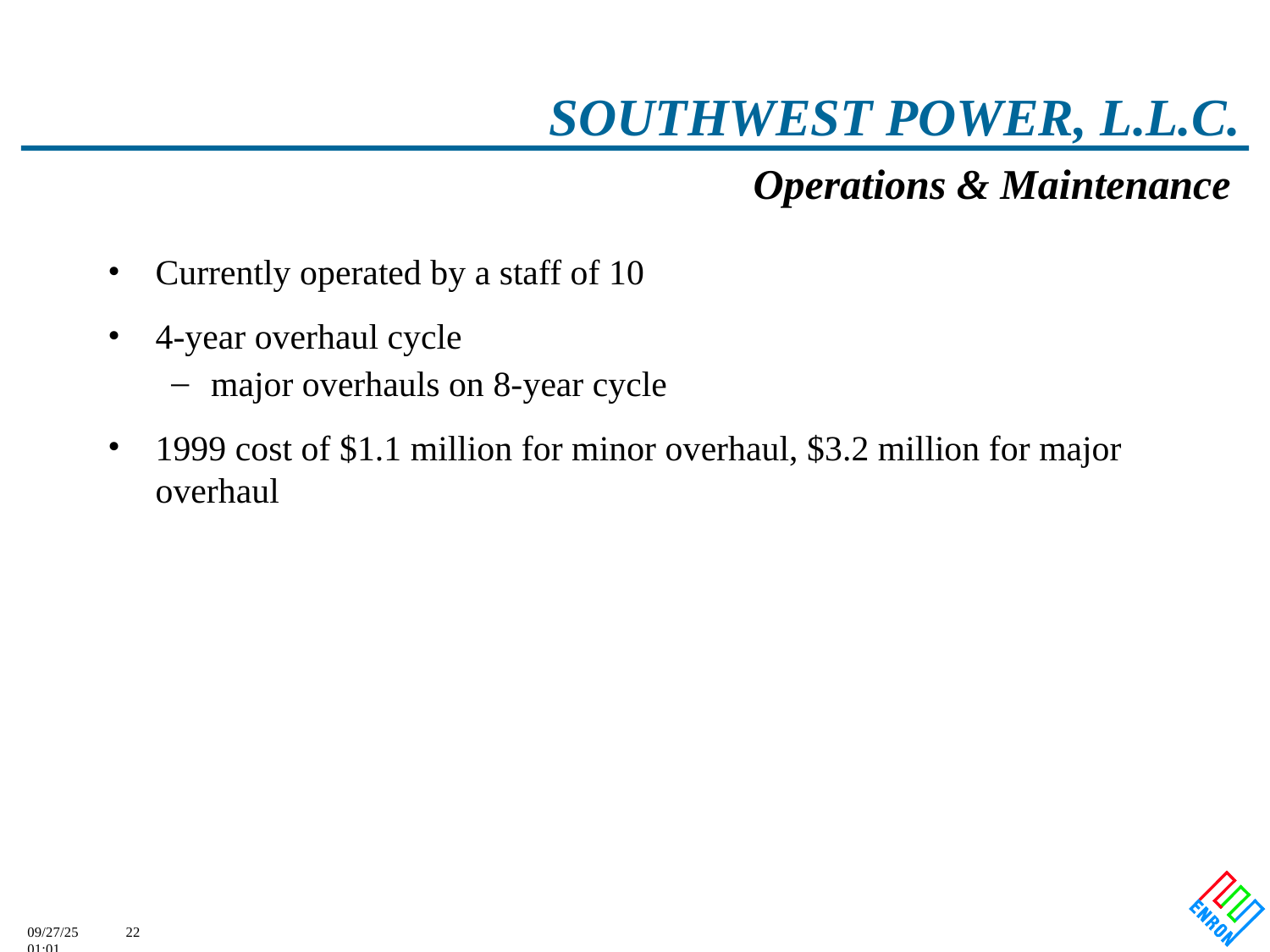

# SOUTHWEST POWER, L.L.C.

Operations & Maintenance
Currently operated by a staff of 10
4-year overhaul cycle
major overhauls on 8-year cycle
1999 cost of $1.1 million for minor overhaul, $3.2 million for major overhaul
09/27/25 01:01
22